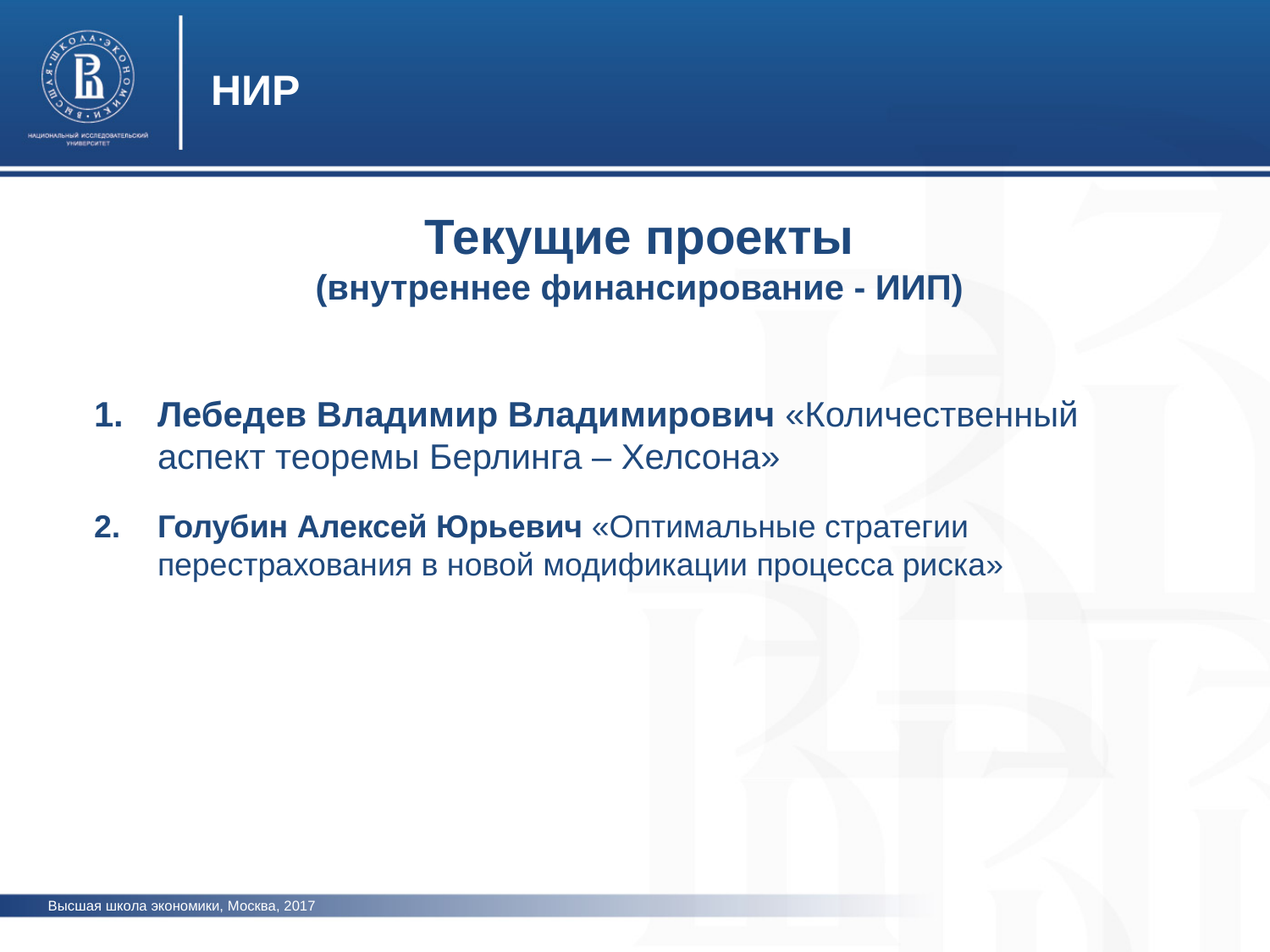

НИР
Текущие проекты
(внутреннее финансирование - ИИП)

Лебедев Владимир Владимирович «Количественный аспект теоремы Берлинга – Хелсона»
Голубин Алексей Юрьевич «Оптимальные стратегии перестрахования в новой модификации процесса риска»

Высшая школа экономики, Москва, 2017